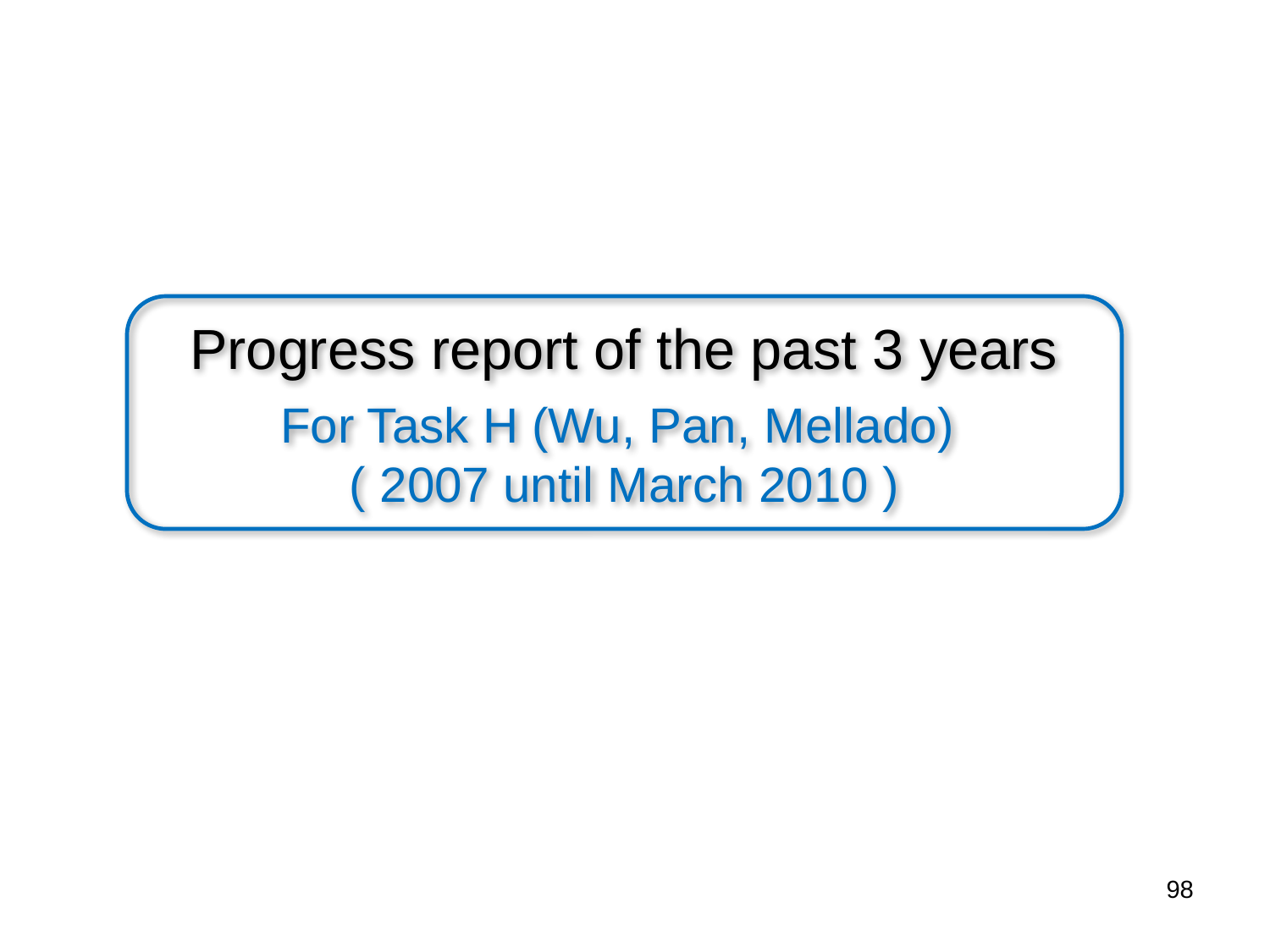

Progress report of the past 3 years

For Task H (Wu, Pan, Mellado)
( 2007 until March 2010 )
98